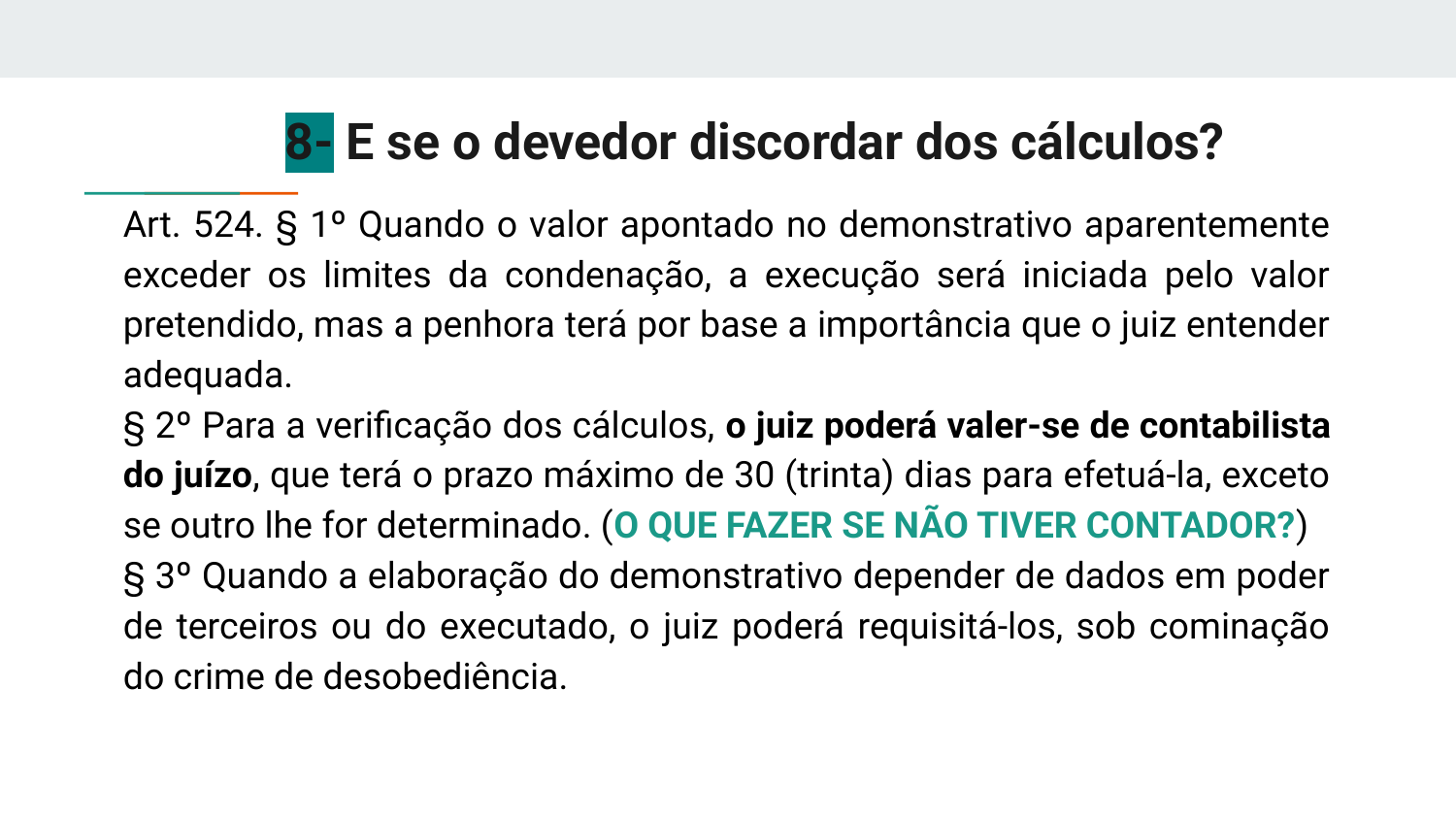

# 8- E se o devedor discordar dos cálculos?
Art. 524. § 1º Quando o valor apontado no demonstrativo aparentemente exceder os limites da condenação, a execução será iniciada pelo valor pretendido, mas a penhora terá por base a importância que o juiz entender adequada.
§ 2º Para a verificação dos cálculos, o juiz poderá valer-se de contabilista do juízo, que terá o prazo máximo de 30 (trinta) dias para efetuá-la, exceto se outro lhe for determinado. (O QUE FAZER SE NÃO TIVER CONTADOR?)
§ 3º Quando a elaboração do demonstrativo depender de dados em poder de terceiros ou do executado, o juiz poderá requisitá-los, sob cominação do crime de desobediência.